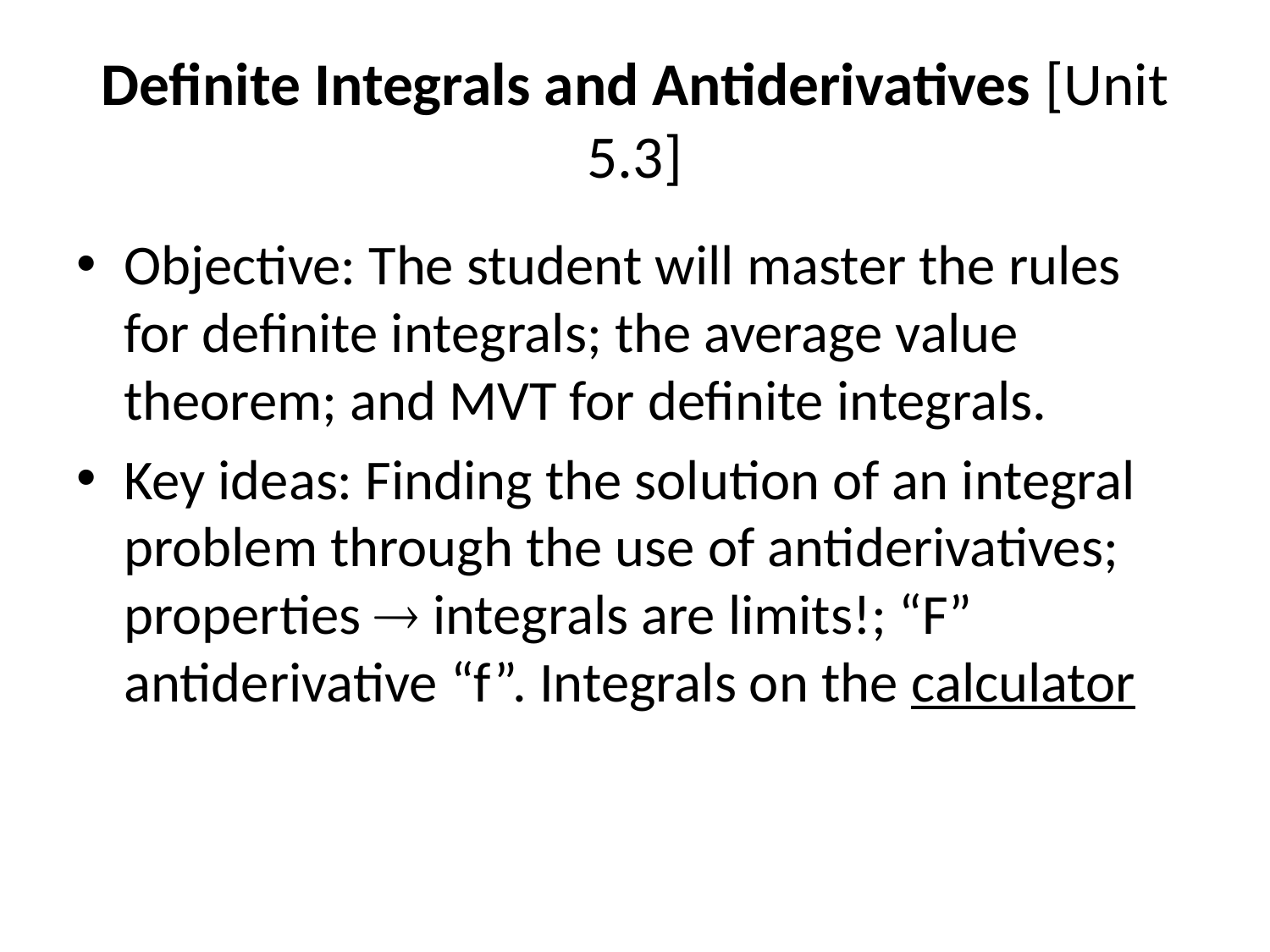

# Definite Integrals and Antiderivatives [Unit 5.3]
Objective: The student will master the rules for definite integrals; the average value theorem; and MVT for definite integrals.
Key ideas: Finding the solution of an integral problem through the use of antiderivatives; properties → integrals are limits!; “F” antiderivative “f”. Integrals on the calculator